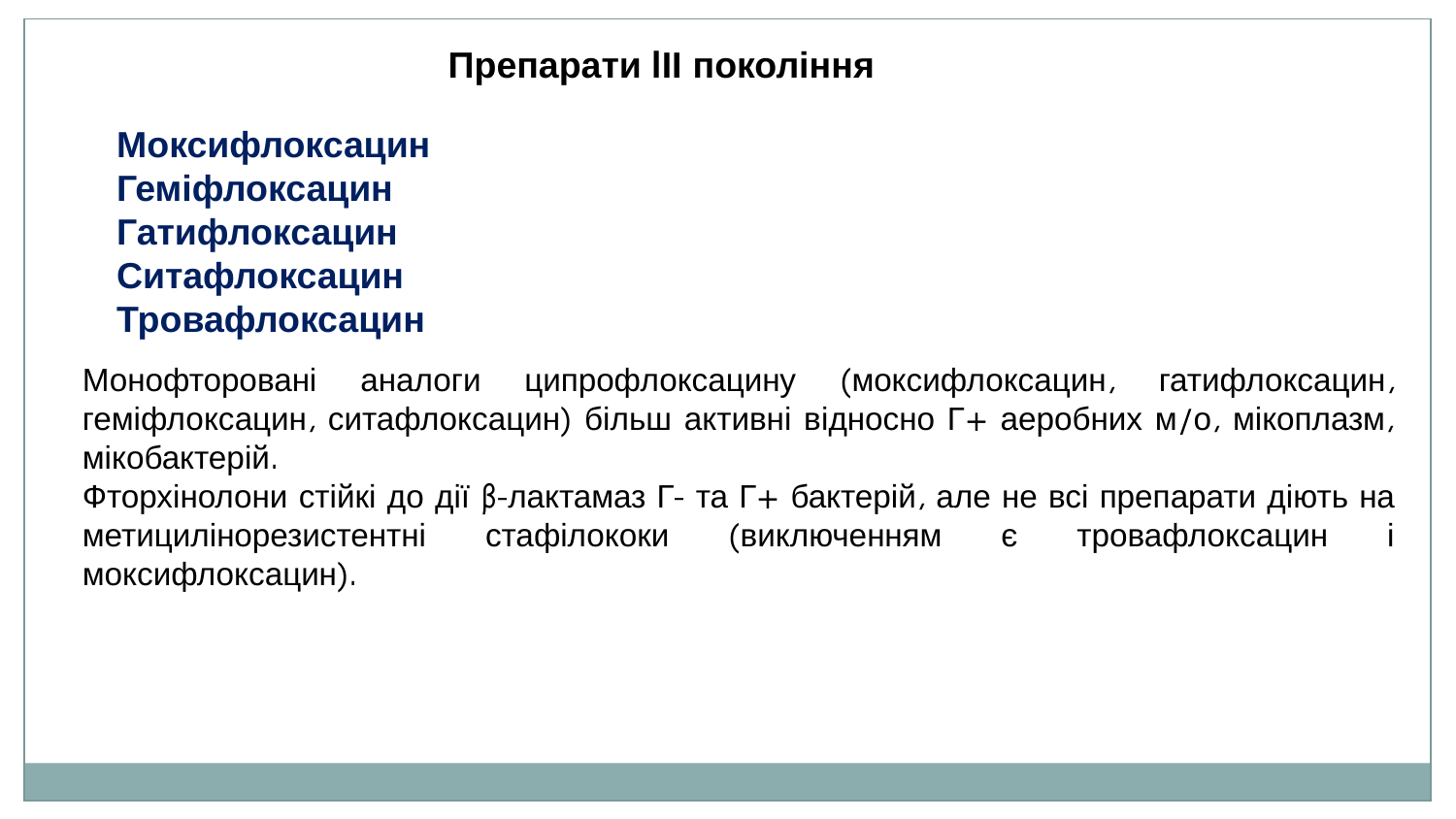

Препарати IІІ покоління
Моксифлоксацин
Геміфлоксацин
Гатифлоксацин
Ситафлоксацин
Тровафлоксацин
Монофторовані аналоги ципрофлоксацину (моксифлоксацин, гатифлоксацин, геміфлоксацин, ситафлоксацин) більш активні відносно Г+ аеробних м/о, мікоплазм, мікобактерій.
Фторхінолони стійкі до дії β-лактамаз Г- та Г+ бактерій, але не всі препарати діють на метицилінорезистентні стафілококи (виключенням є тровафлоксацин і моксифлоксацин).